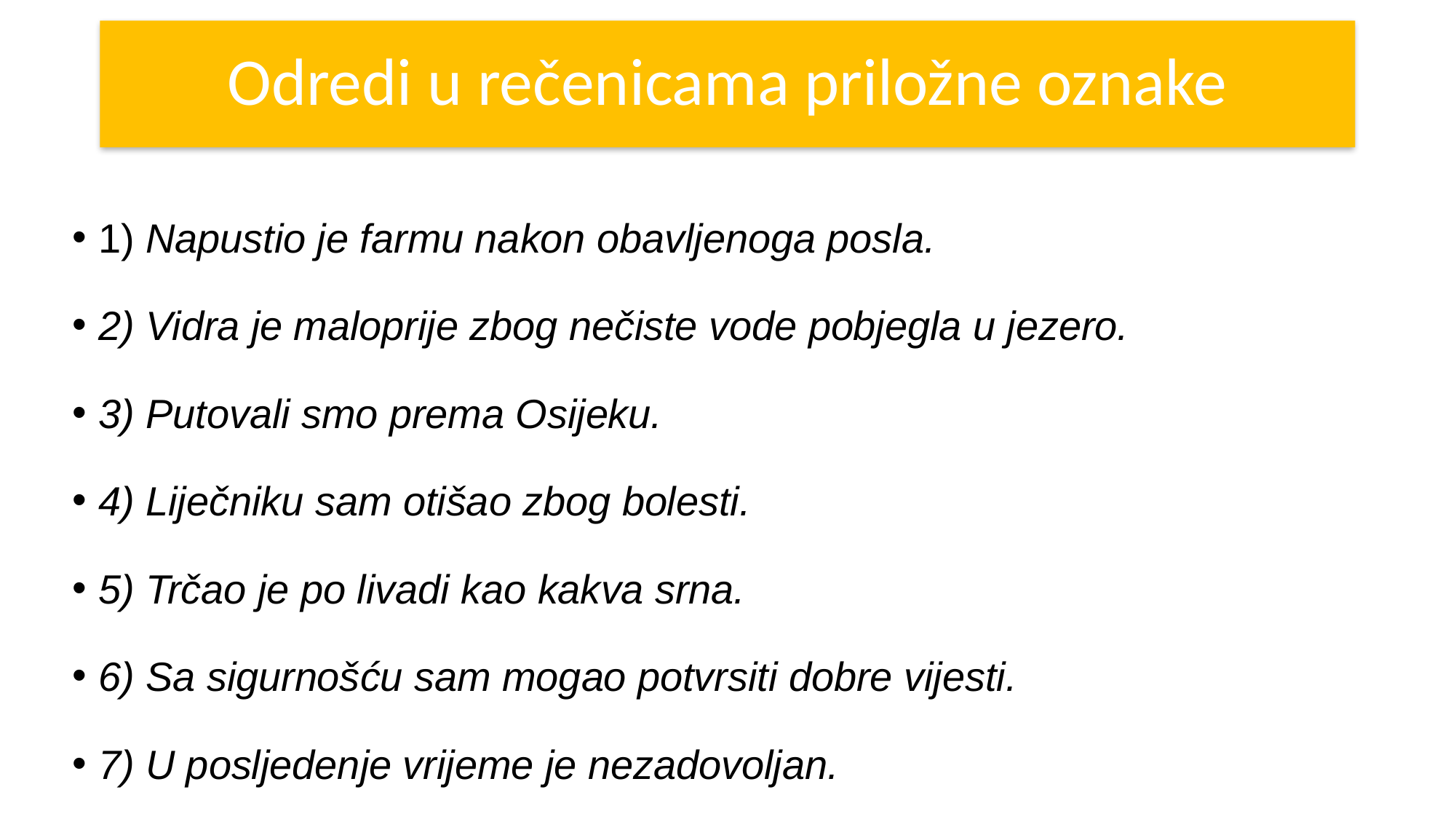

# Odredi u rečenicama priložne oznake
1) Napustio je farmu nakon obavljenoga posla.
2) Vidra je maloprije zbog nečiste vode pobjegla u jezero.
3) Putovali smo prema Osijeku.
4) Liječniku sam otišao zbog bolesti.
5) Trčao je po livadi kao kakva srna.
6) Sa sigurnošću sam mogao potvrsiti dobre vijesti.
7) U posljedenje vrijeme je nezadovoljan.